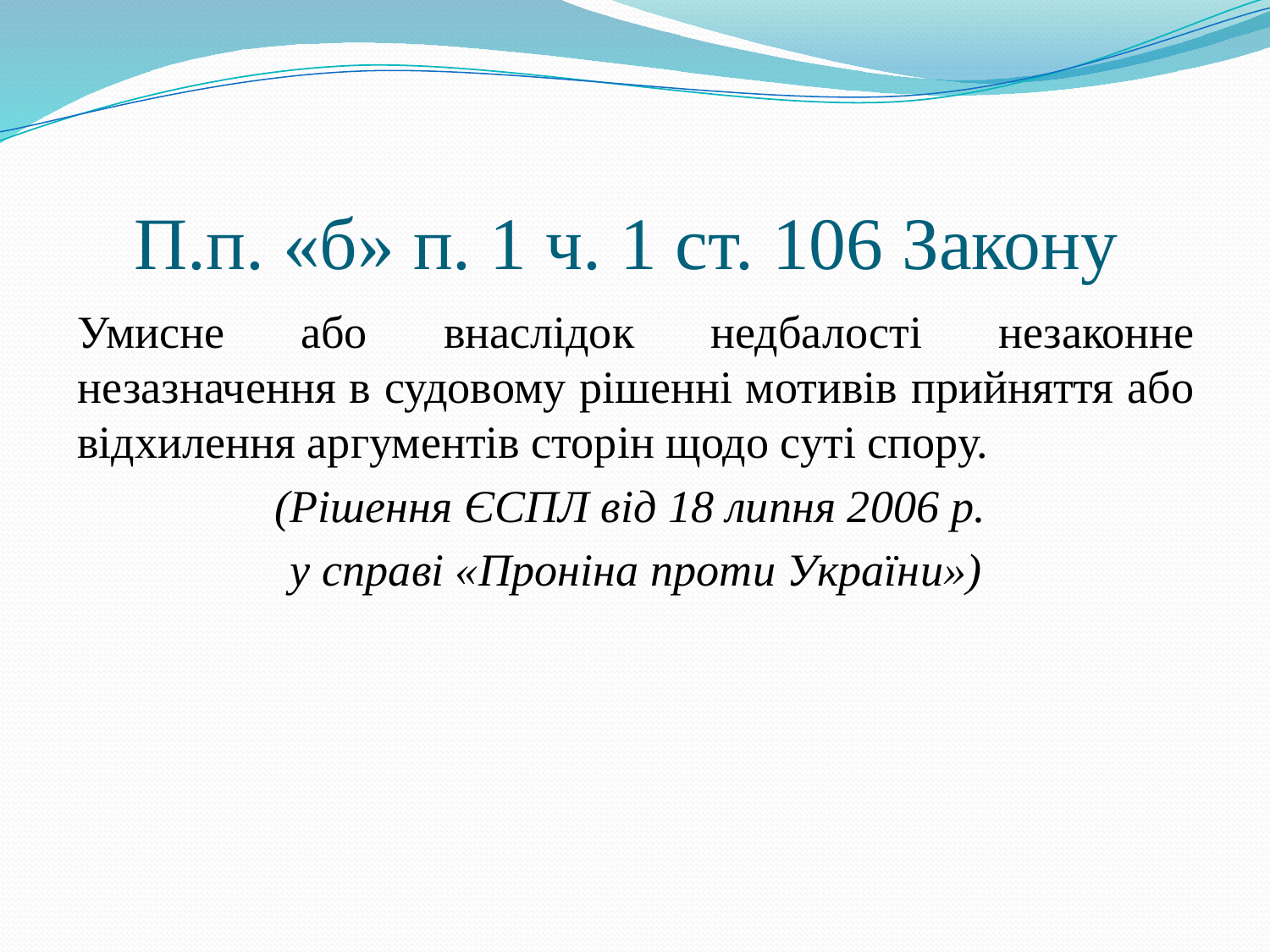

# П.п. «б» п. 1 ч. 1 ст. 106 Закону
Умисне або внаслідок недбалості незаконне незазначення в судовому рішенні мотивів прийняття або відхилення аргументів сторін щодо суті спору.
(Рішення ЄСПЛ від 18 липня 2006 р.
у справі «Проніна проти України»)